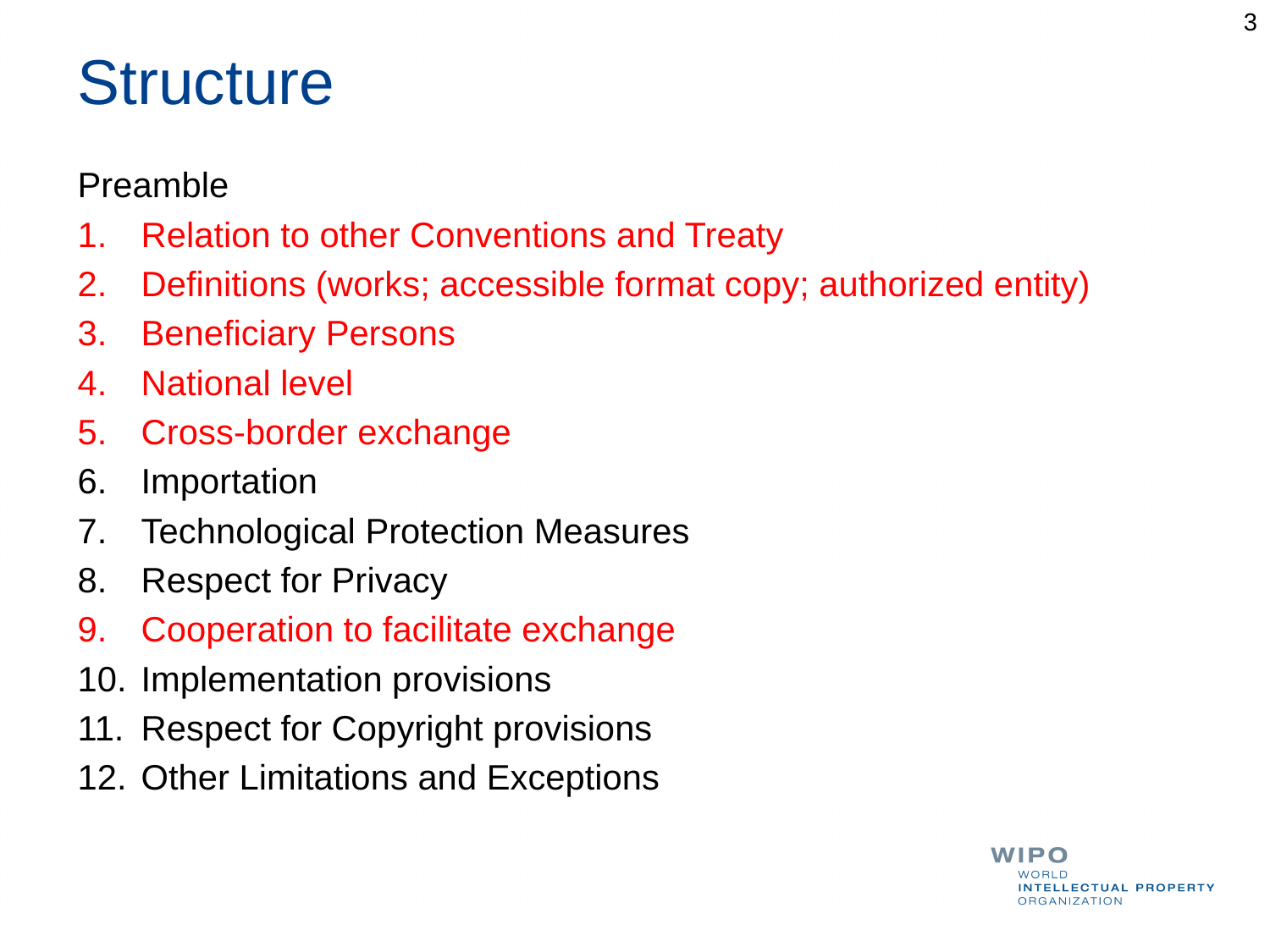

# Structure
3
Preamble
Relation to other Conventions and Treaty
Definitions (works; accessible format copy; authorized entity)
Beneficiary Persons
National level
Cross-border exchange
Importation
Technological Protection Measures
Respect for Privacy
Cooperation to facilitate exchange
Implementation provisions
Respect for Copyright provisions
Other Limitations and Exceptions